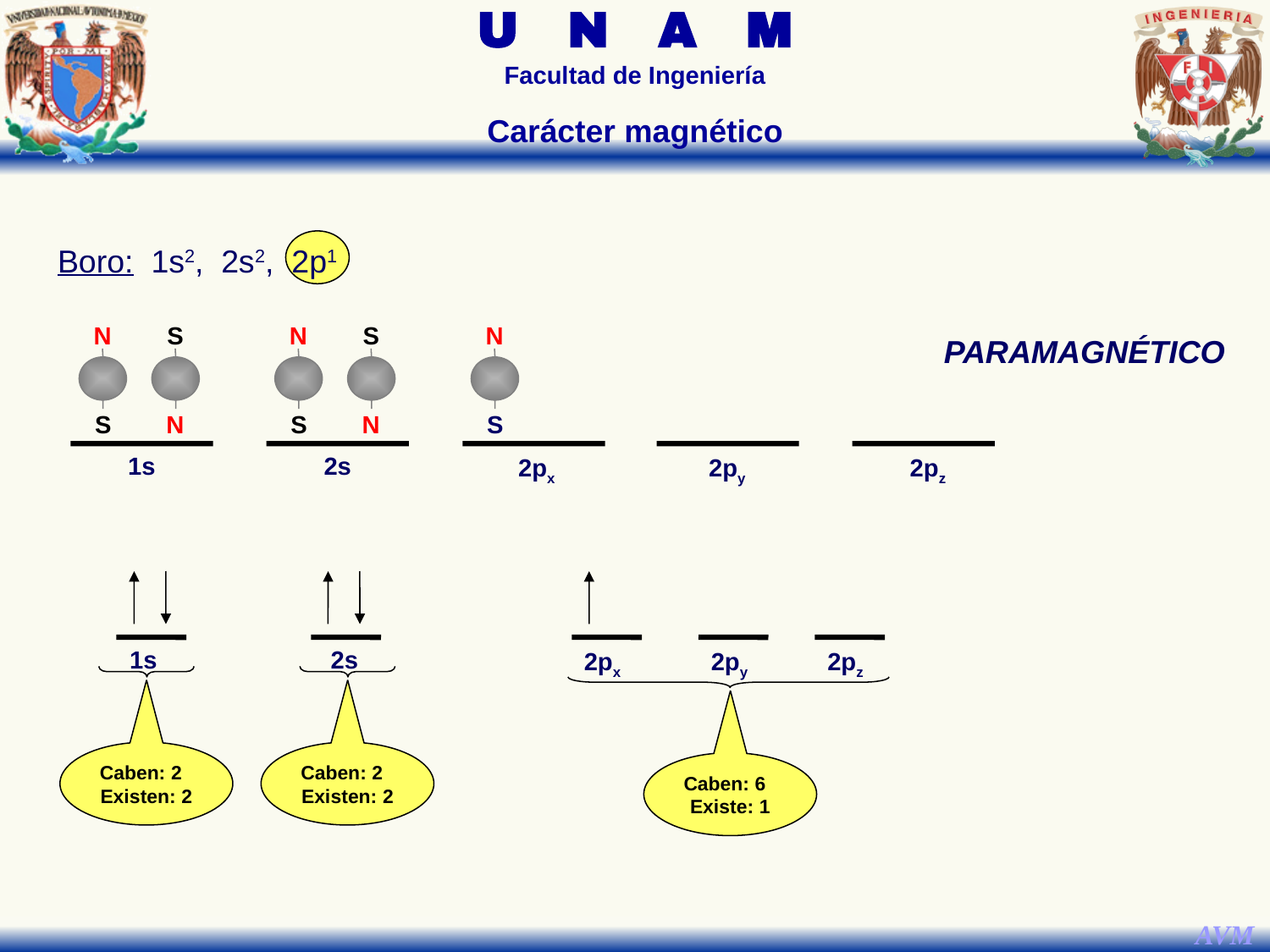

Carácter magnético
Boro:  1s2,  2s2,  2p1

PARAMAGNÉTICO
N
S

S
N
N
S

S
N
N

S
1s
2s
2px
2py
2pz

1s
2s
2px
2py
2pz

Caben: 2   Existen: 2

Caben: 2   Existen: 2

Caben: 6   Existe: 1